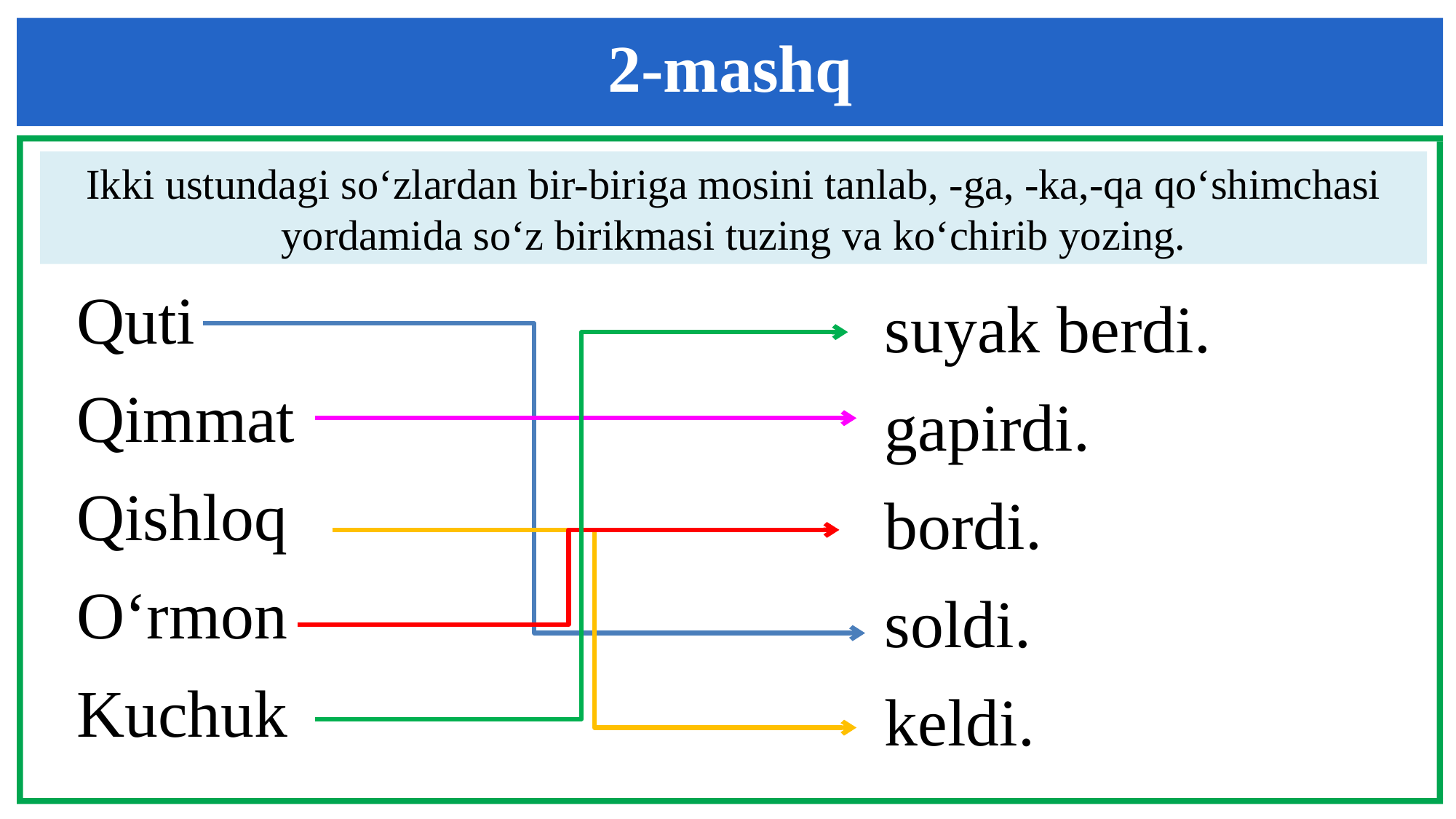

2-mashq
Ikki ustundagi so‘zlardan bir-biriga mosini tanlab, -ga, -ka,-qa qo‘shimchasi yordamida so‘z birikmasi tuzing va ko‘chirib yozing.
Quti
Qimmat
Qishloq
O‘rmon
Kuchuk

suyak berdi.
gapirdi.
bordi.
soldi.
keldi.